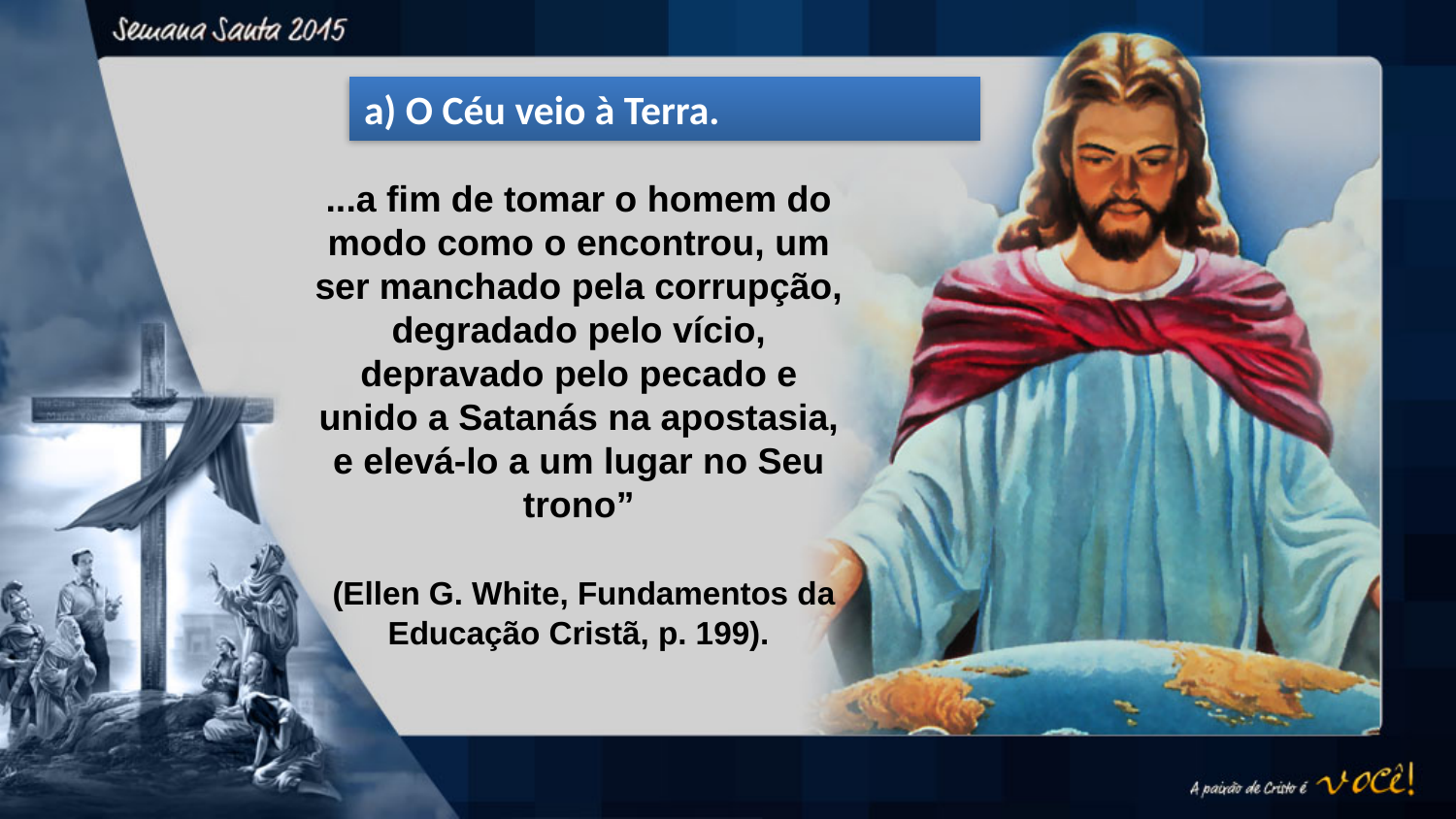

a) O Céu veio à Terra.
...a fim de tomar o homem do modo como o encontrou, um ser manchado pela corrupção, degradado pelo vício, depravado pelo pecado e unido a Satanás na apostasia, e elevá-lo a um lugar no Seu trono”

 (Ellen G. White, Fundamentos da Educação Cristã, p. 199).